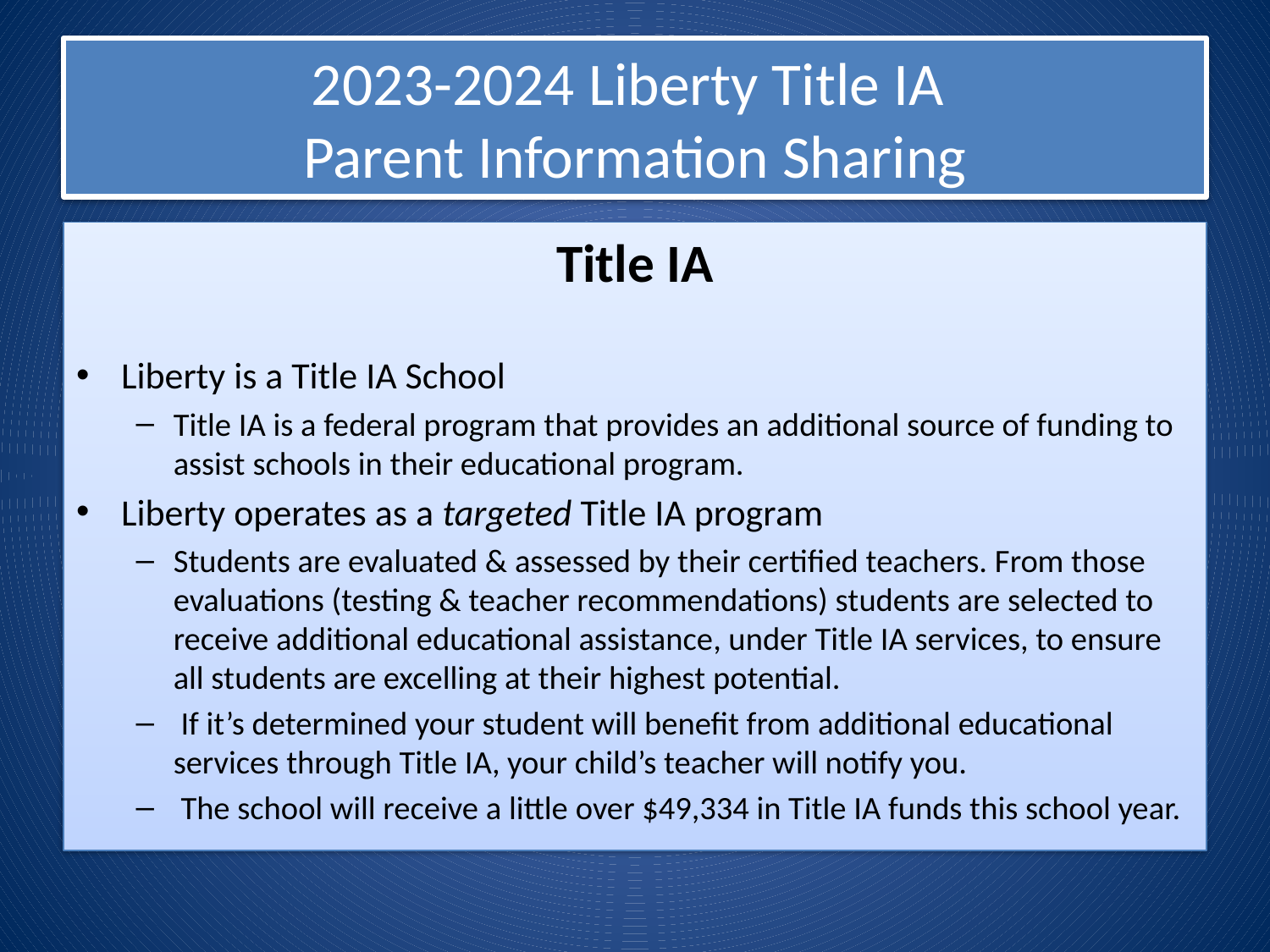

# 2023-2024 Liberty Title IA Parent Information Sharing
Title IA

Liberty is a Title IA School
Title IA is a federal program that provides an additional source of funding to assist schools in their educational program.
Liberty operates as a targeted Title IA program
Students are evaluated & assessed by their certified teachers. From those evaluations (testing & teacher recommendations) students are selected to receive additional educational assistance, under Title IA services, to ensure all students are excelling at their highest potential.
 If it’s determined your student will benefit from additional educational services through Title IA, your child’s teacher will notify you.
 The school will receive a little over $49,334 in Title IA funds this school year.